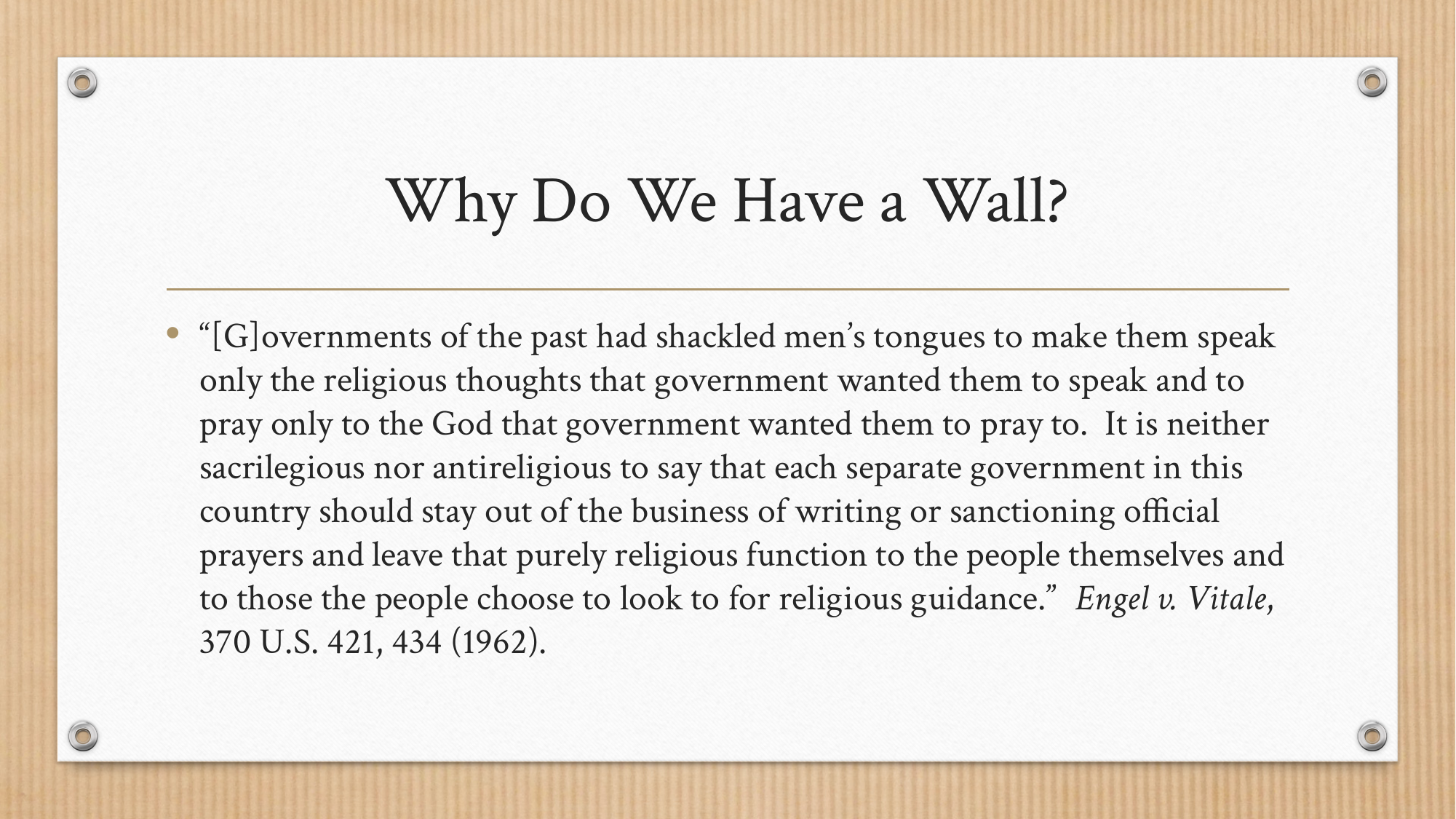

# Why Do We Have a Wall?
“[G]overnments of the past had shackled men’s tongues to make them speak only the religious thoughts that government wanted them to speak and to pray only to the God that government wanted them to pray to.  It is neither sacrilegious nor antireligious to say that each separate government in this country should stay out of the business of writing or sanctioning official prayers and leave that purely religious function to the people themselves and to those the people choose to look to for religious guidance.”  Engel v. Vitale, 370 U.S. 421, 434 (1962).